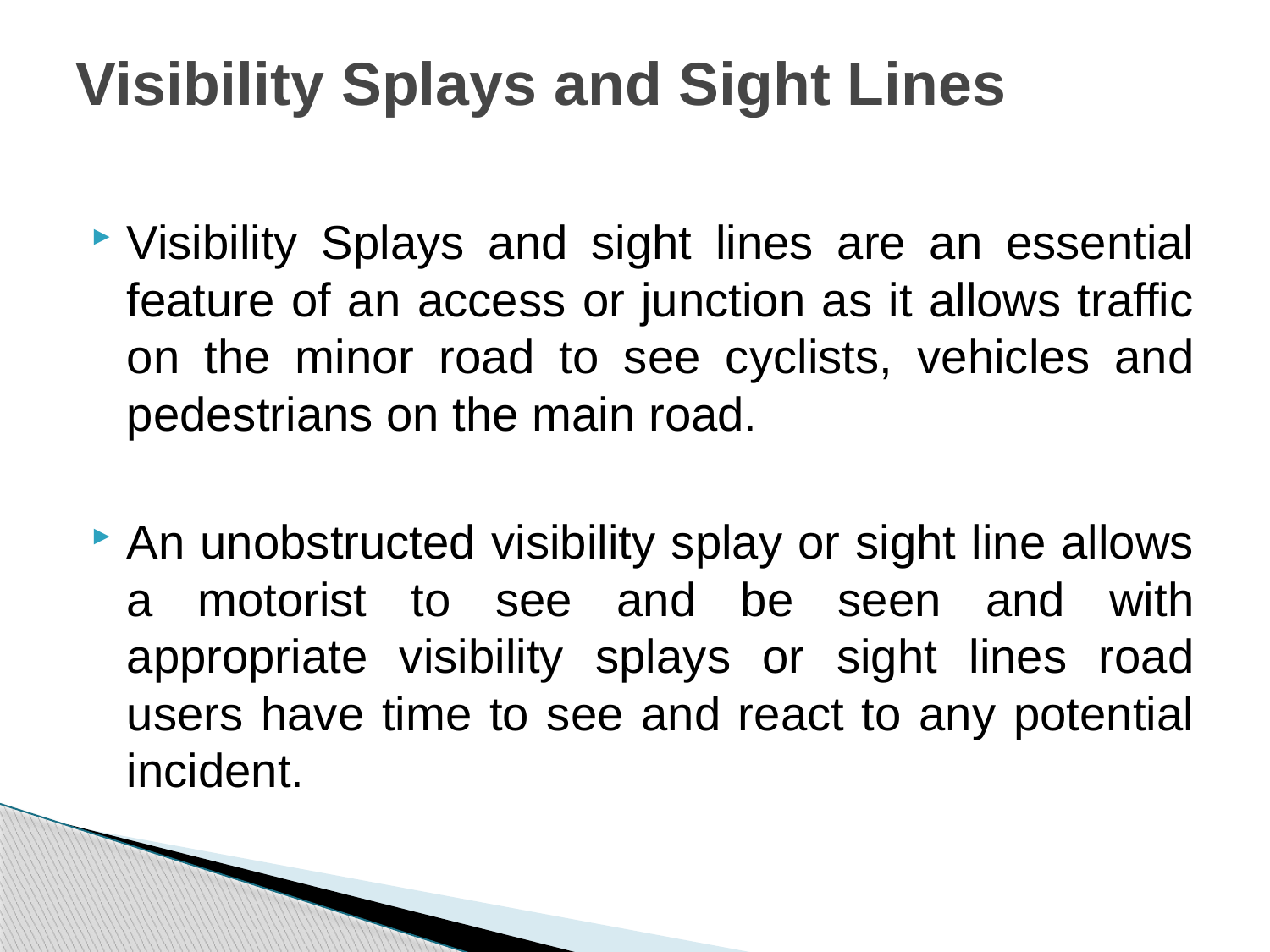

# Visibility Splays and Sight Lines
Visibility Splays and sight lines are an essential feature of an access or junction as it allows traffic on the minor road to see cyclists, vehicles and pedestrians on the main road.

An unobstructed visibility splay or sight line allows a motorist to see and be seen and with appropriate visibility splays or sight lines road users have time to see and react to any potential incident.